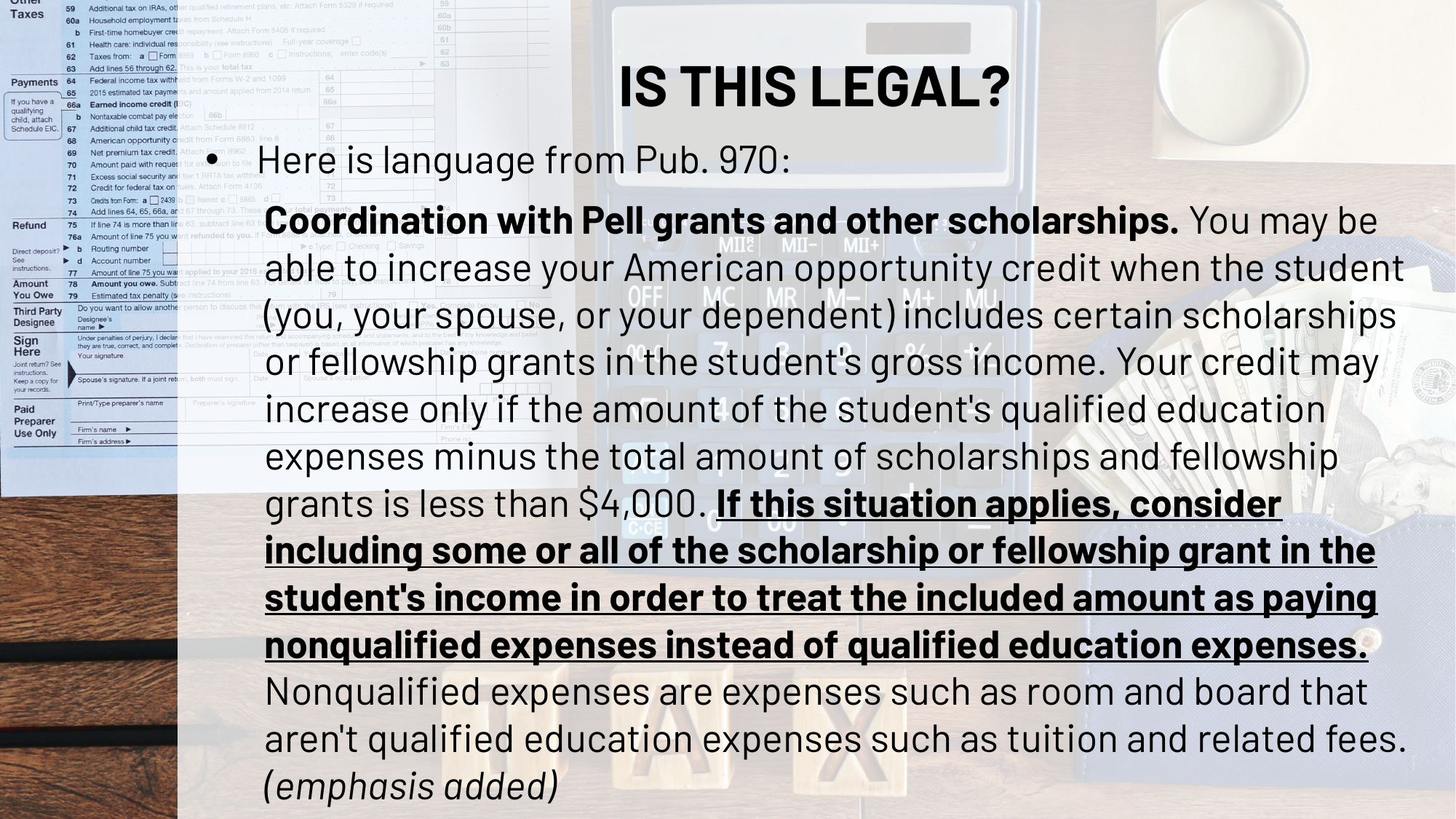

# IS THIS LEGAL?
Here is language from Pub. 970:
Coordination with Pell grants and other scholarships. You may be able to increase your American opportunity credit when the student (you, your spouse, or your dependent) includes certain scholarships or fellowship grants in the student's gross income. Your credit may increase only if the amount of the student's qualified education expenses minus the total amount of scholarships and fellowship grants is less than $4,000. If this situation applies, consider including some or all of the scholarship or fellowship grant in the student's income in order to treat the included amount as paying nonqualified expenses instead of qualified education expenses. Nonqualified expenses are expenses such as room and board that aren't qualified education expenses such as tuition and related fees. (emphasis added)